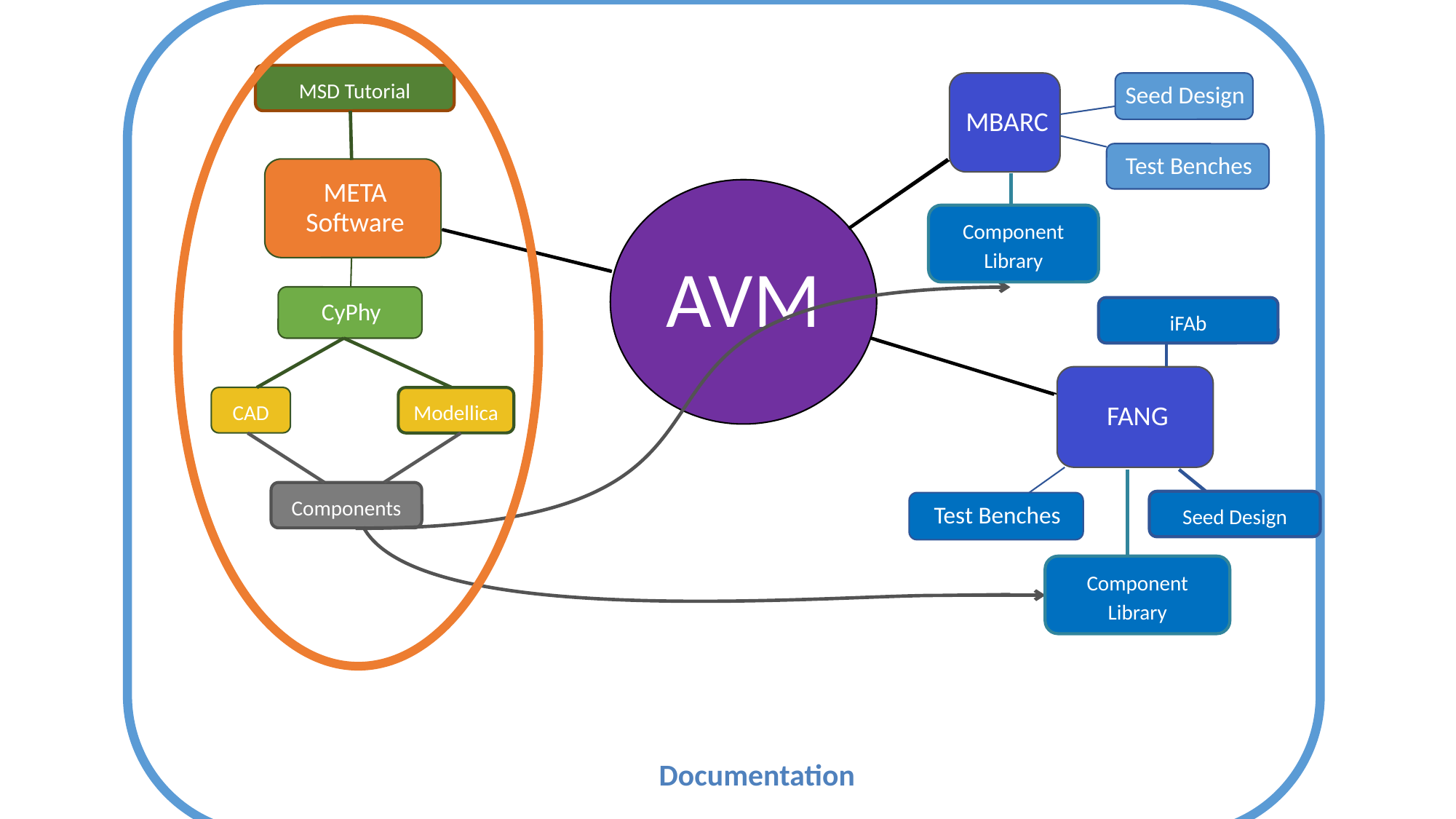

MSD Tutorial
AVM
MBARC
Seed Design
Test Benches
FANG
Test Benches
META Software
CyPhy
Component Library
iFAb

CAD
Modellica
Components
Seed Design

Component Library
Documentation